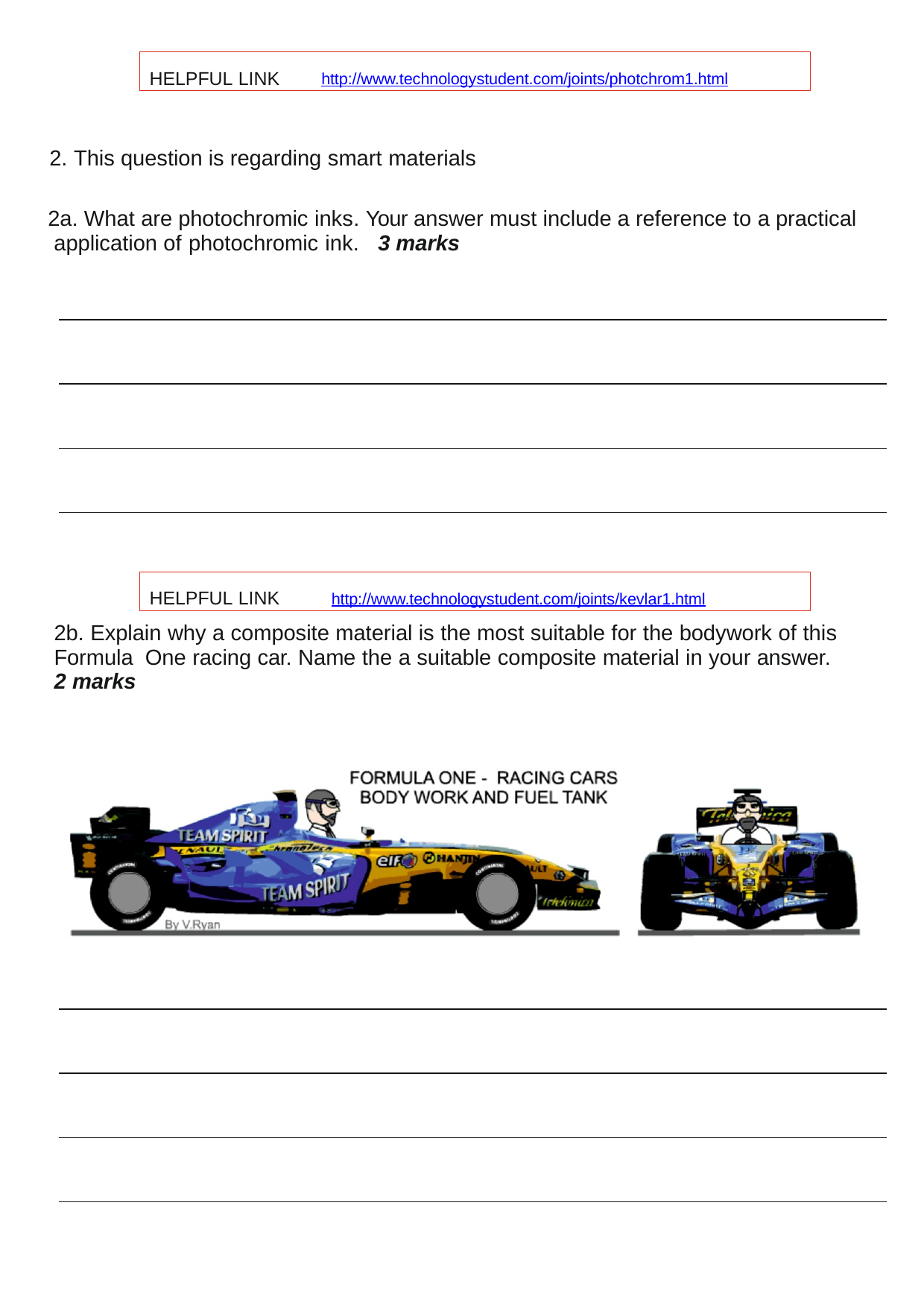

HELPFUL LINK	http://www.technologystudent.com/joints/photchrom1.html
2. This question is regarding smart materials

2a. What are photochromic inks. Your answer must include a reference to a practical  application of photochromic ink.	3 marks

HELPFUL LINK	http://www.technologystudent.com/joints/kevlar1.html
2b. Explain why a composite material is the most suitable for the bodywork of this Formula  One racing car. Name the a suitable composite material in your answer.
2 marks